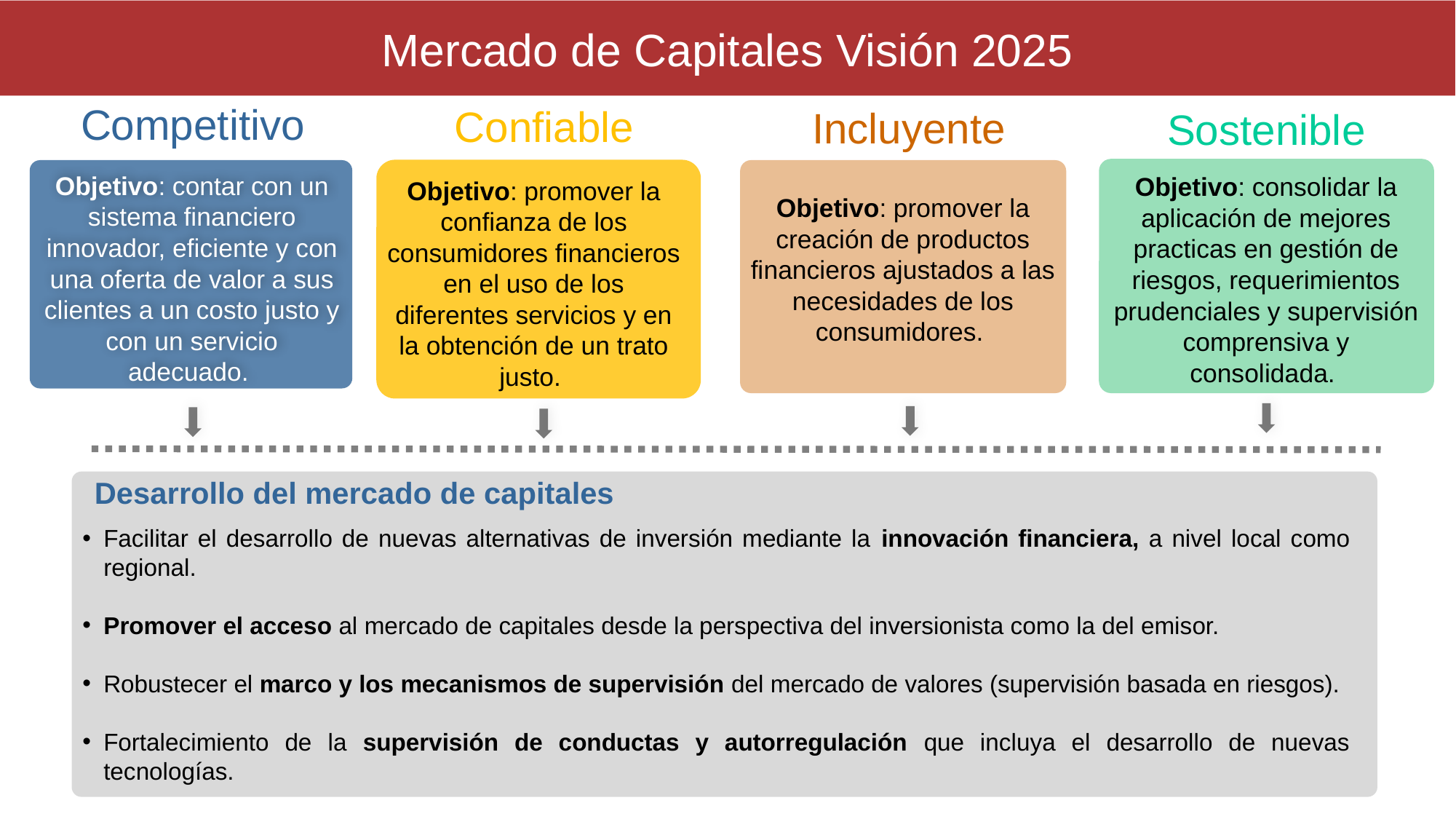

Mercado de Capitales Visión 2025
Confiable
Incluyente
Sostenible
Competitivo

Objetivo: contar con un sistema financiero innovador, eficiente y con una oferta de valor a sus clientes a un costo justo y con un servicio adecuado.
Objetivo: consolidar la aplicación de mejores practicas en gestión de riesgos, requerimientos prudenciales y supervisión comprensiva y consolidada.
Objetivo: promover la confianza de los consumidores financieros en el uso de los diferentes servicios y en la obtención de un trato justo.
Objetivo: promover la creación de productos financieros ajustados a las necesidades de los consumidores.

Desarrollo del mercado de capitales

Facilitar el desarrollo de nuevas alternativas de inversión mediante la innovación financiera, a nivel local como regional.

Promover el acceso al mercado de capitales desde la perspectiva del inversionista como la del emisor.

Robustecer el marco y los mecanismos de supervisión del mercado de valores (supervisión basada en riesgos).

Fortalecimiento de la supervisión de conductas y autorregulación que incluya el desarrollo de nuevas tecnologías.